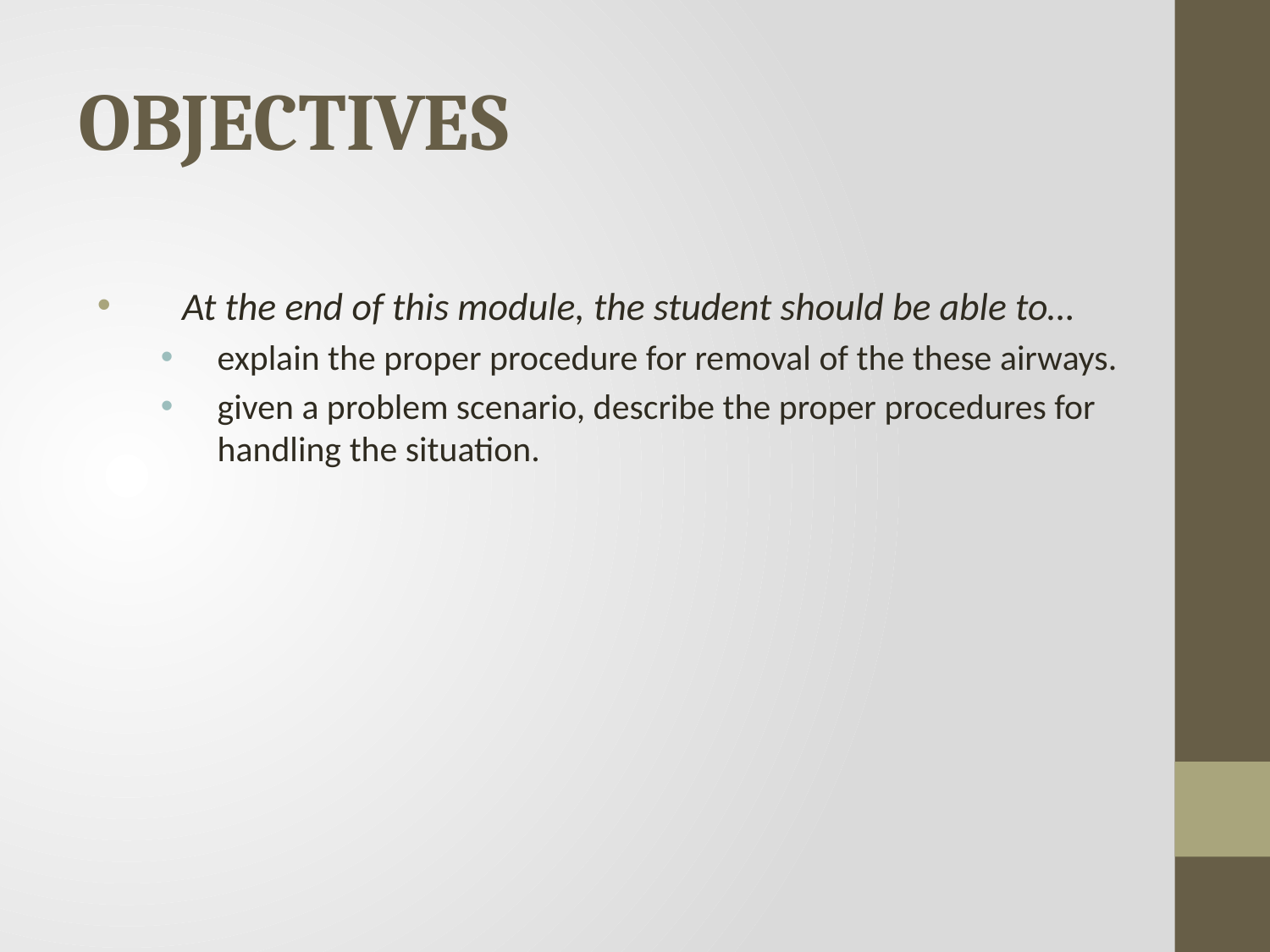

# OBJECTIVES
At the end of this module, the student should be able to…
explain the proper procedure for removal of the these airways.
given a problem scenario, describe the proper procedures for handling the situation.